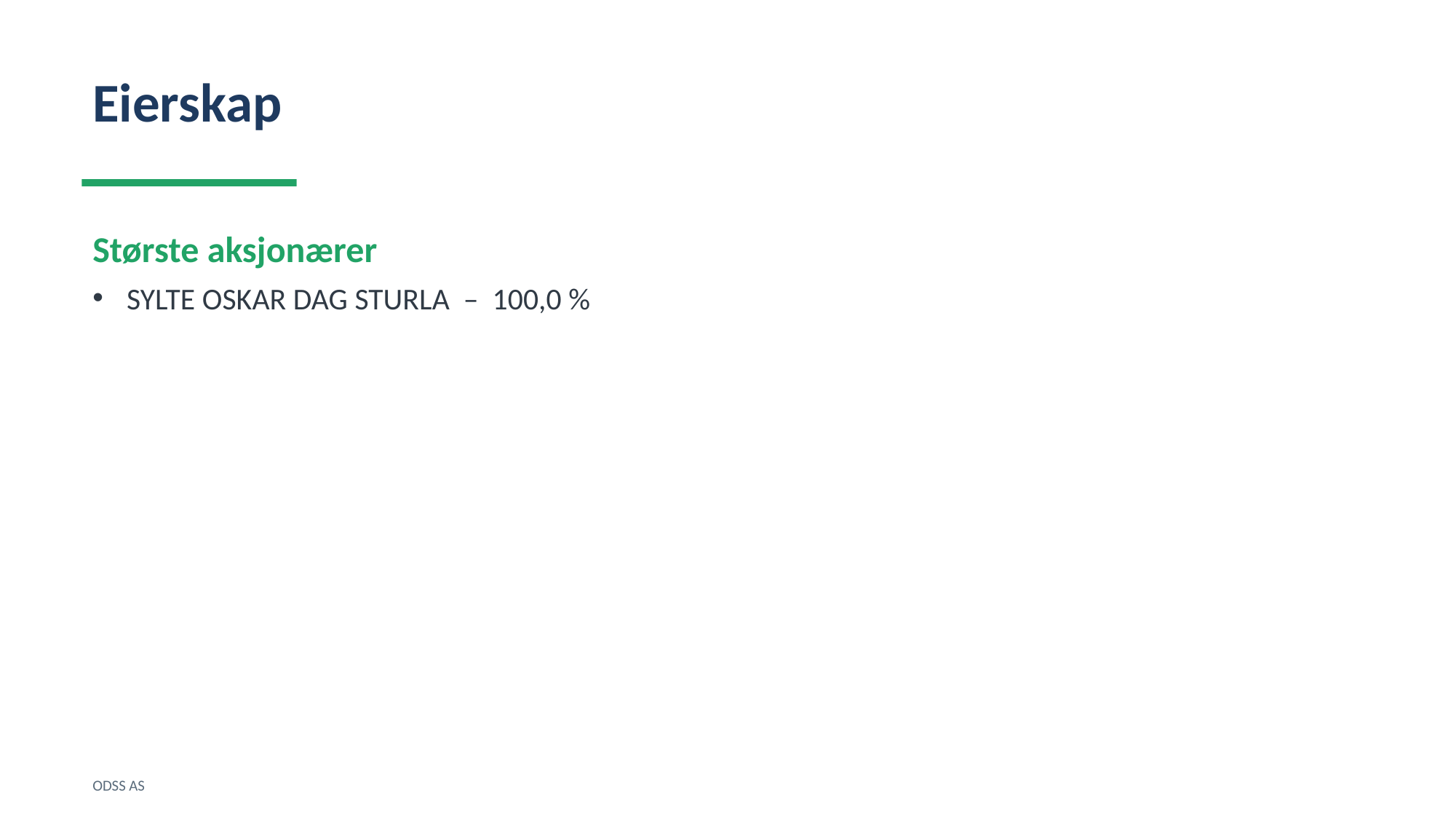

Eierskap

Største aksjonærer
SYLTE OSKAR DAG STURLA  –  100,0 %
ODSS AS